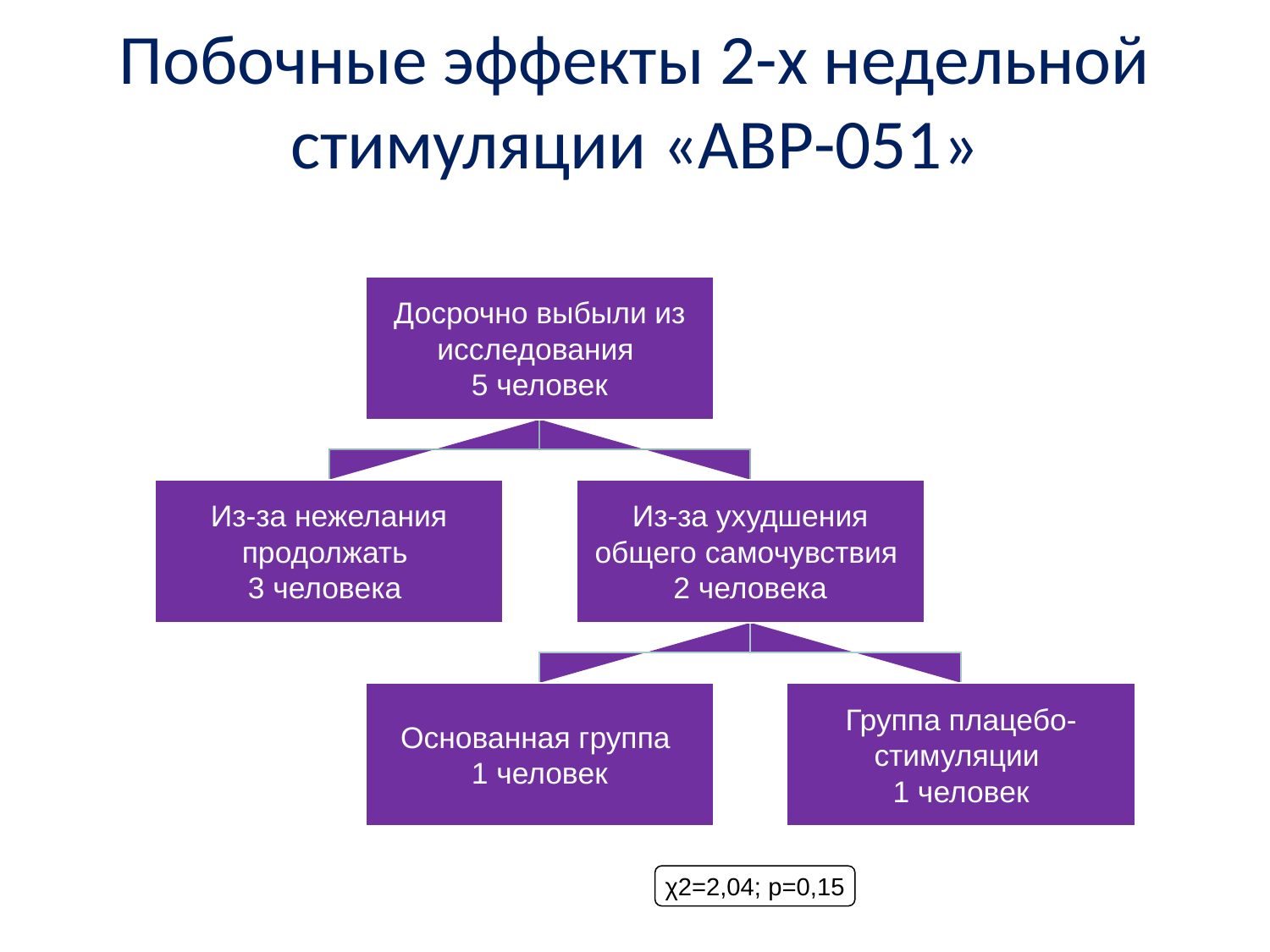

# Побочные эффекты 2-х недельной стимуляции «АВР-051»
Досрочно выбыли из исследования
5 человек

Из-за нежелания продолжать
3 человека
Из-за ухудшения общего самочувствия
2 человека

Основанная группа
1 человек
Группа плацебо-стимуляции
1 человек
χ2=2,04; p=0,15